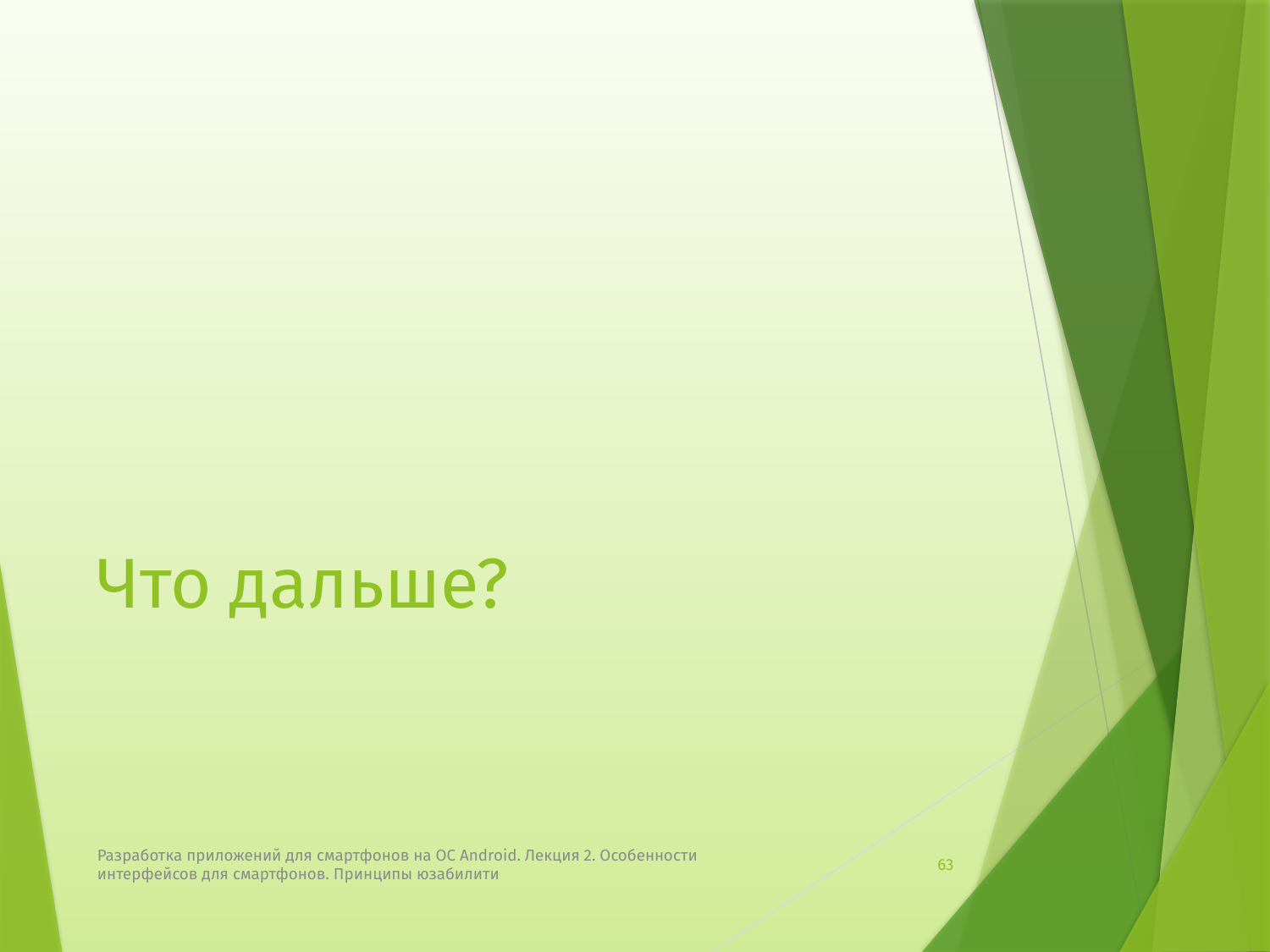

# Что дальше?

Разработка приложений для смартфонов на ОС Android. Лекция 2. Особенности интерфейсов для смартфонов. Принципы юзабилити
63